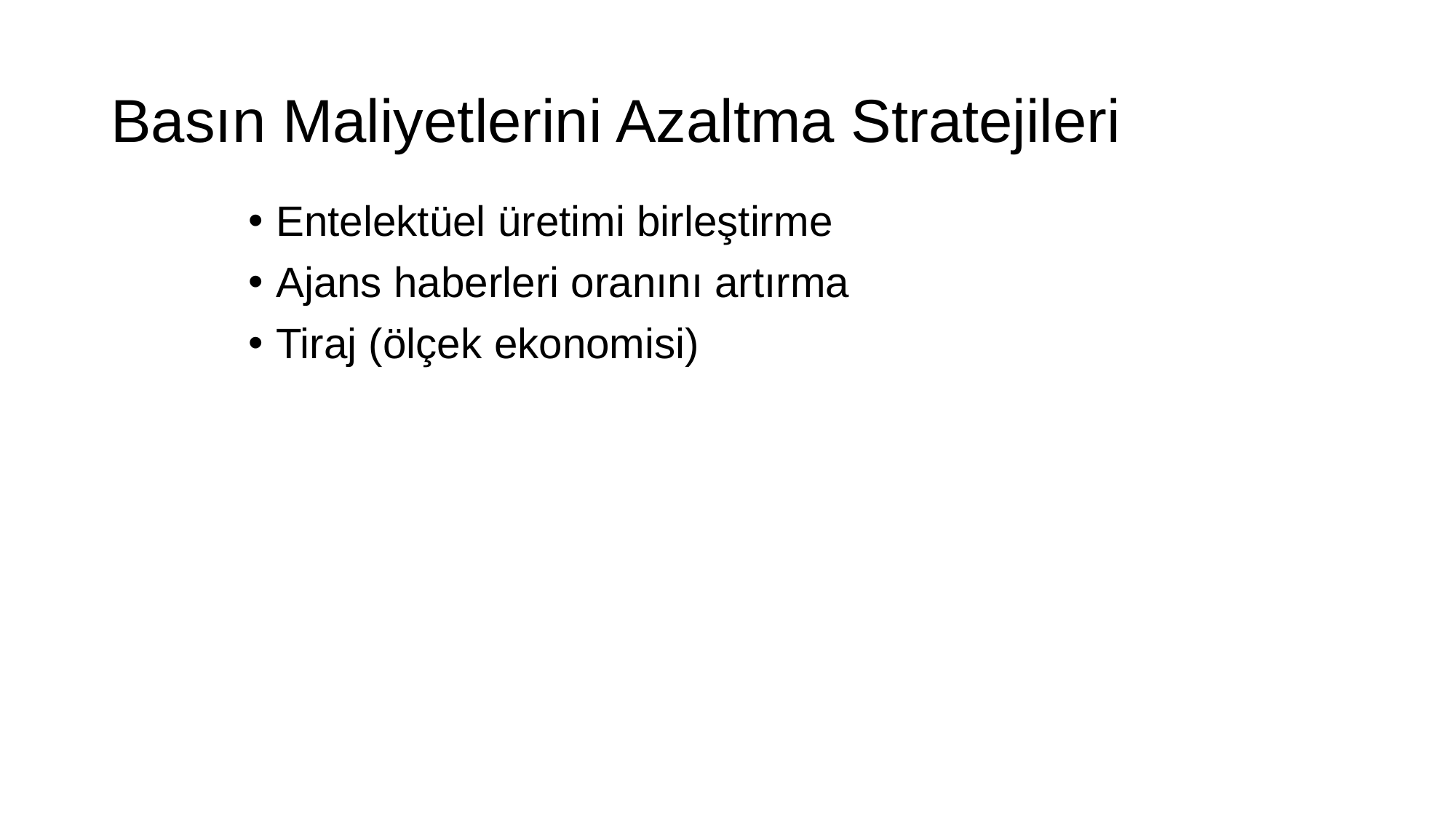

# Basın Maliyetlerini Azaltma Stratejileri
Entelektüel üretimi birleştirme
Ajans haberleri oranını artırma
Tiraj (ölçek ekonomisi)